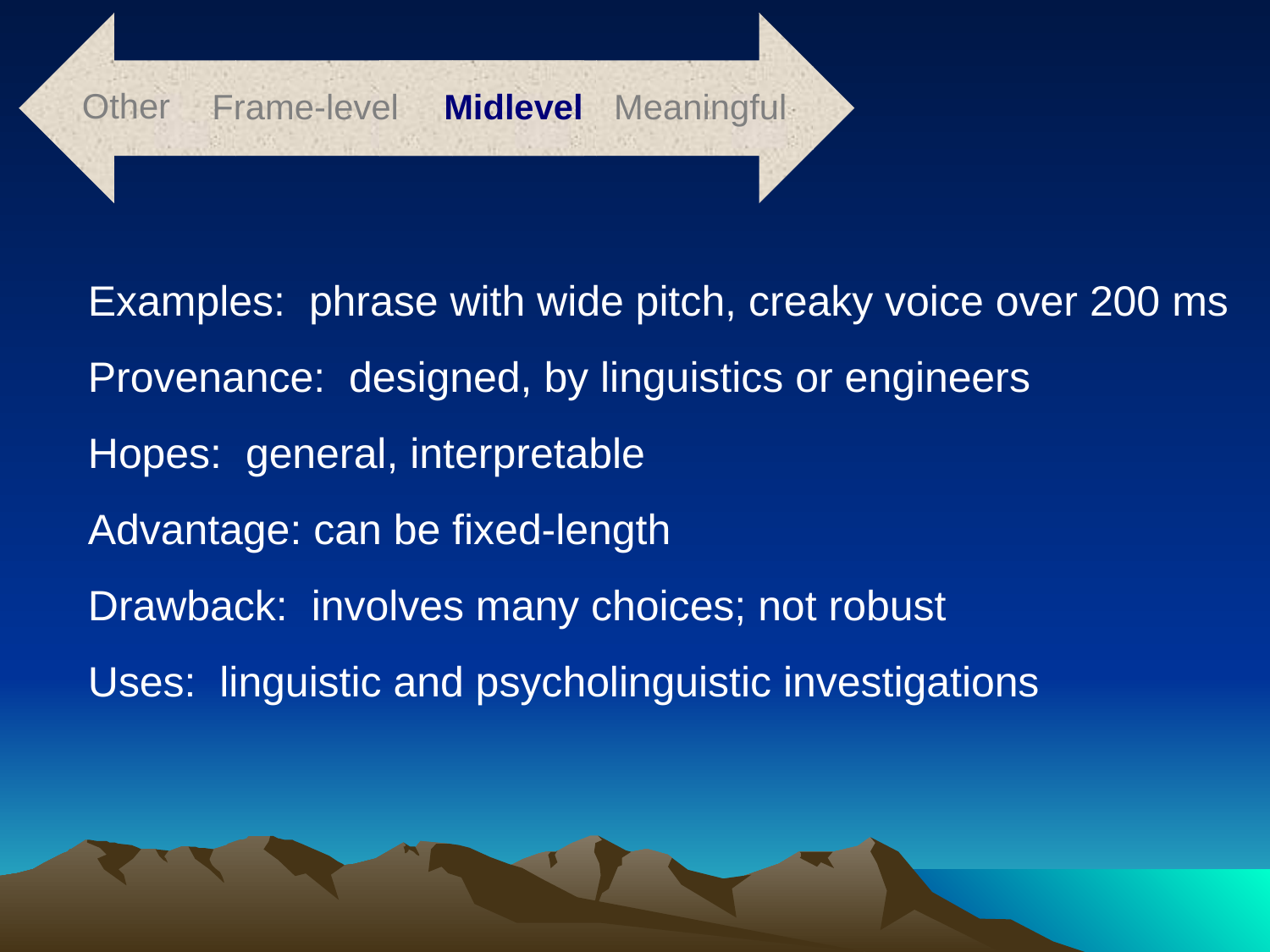

Other

Frame-level
Midlevel
Meaningful
Examples:  phrase with wide pitch, creaky voice over 200 ms
Provenance:  designed, by linguistics or engineers
Hopes:  general, interpretable
Advantage: can be fixed-length
Drawback:  involves many choices; not robust
Uses:  linguistic and psycholinguistic investigations